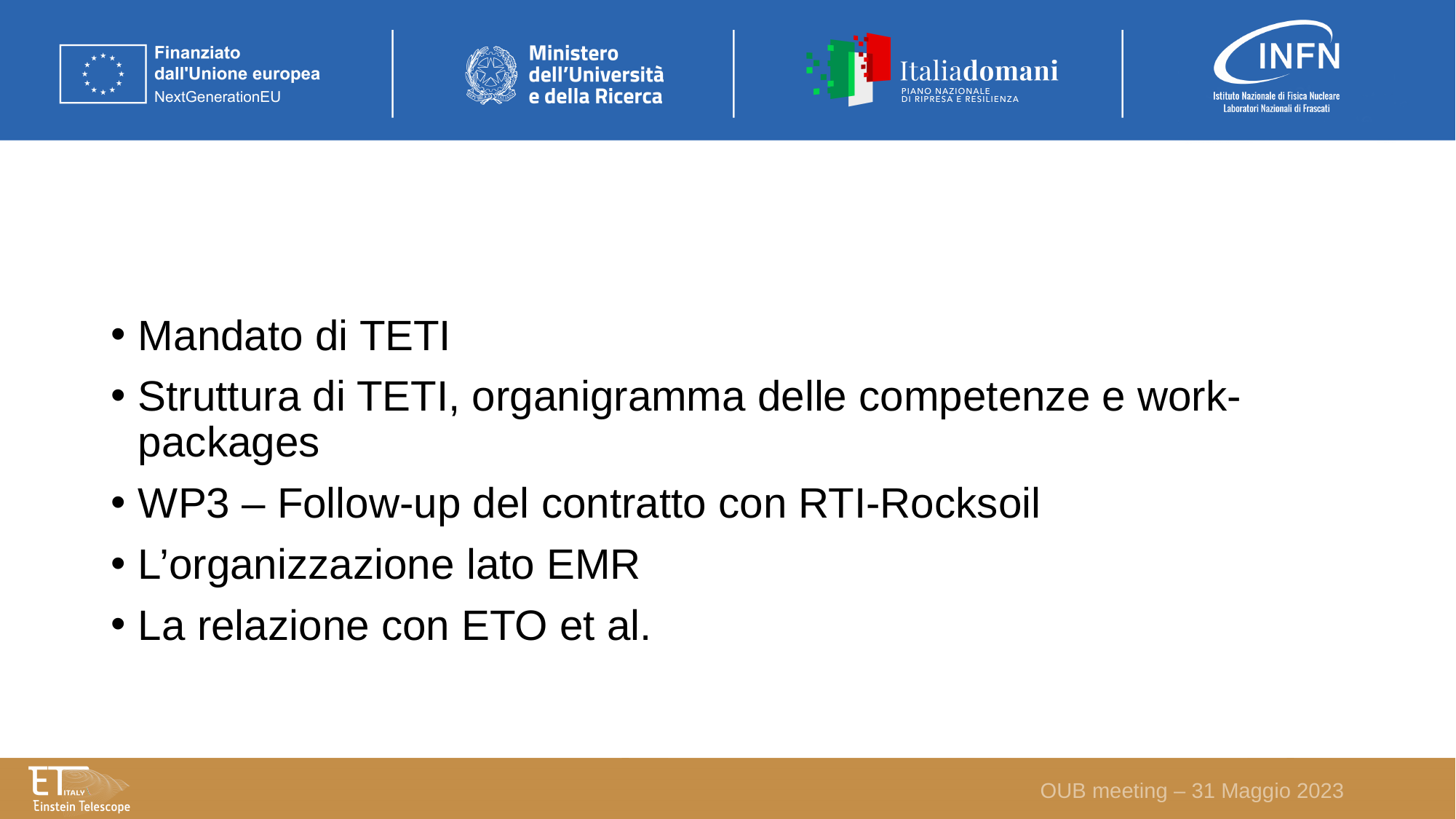

Mandato di TETI
Struttura di TETI, organigramma delle competenze e work-packages
WP3 – Follow-up del contratto con RTI-Rocksoil
L’organizzazione lato EMR
La relazione con ETO et al.
OUB meeting – 31 Maggio 2023